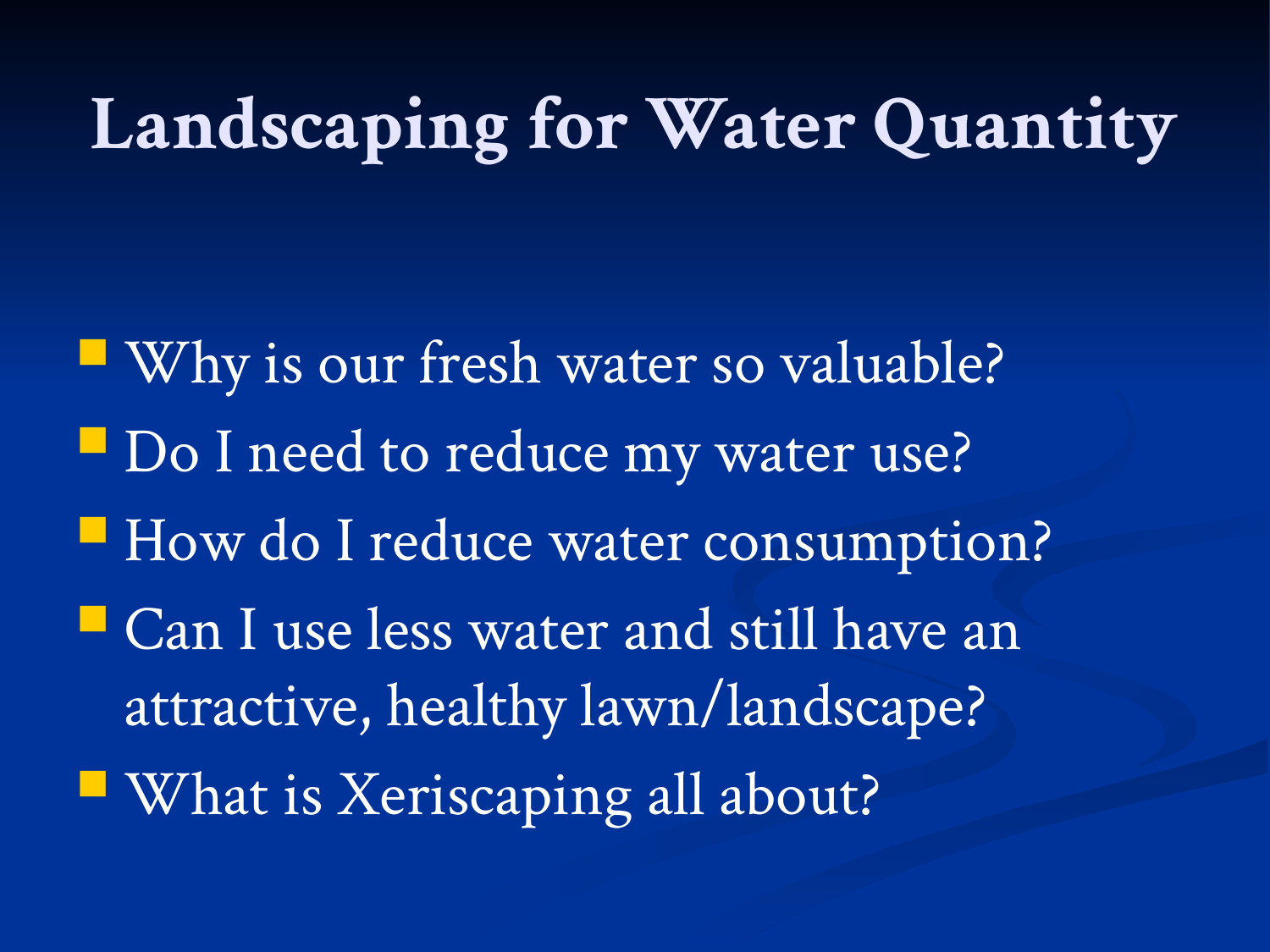

# Landscaping for Water Quantity

Why is our fresh water so valuable?
Do I need to reduce my water use?
How do I reduce water consumption?
Can I use less water and still have an attractive, healthy lawn/landscape?
What is Xeriscaping all about?